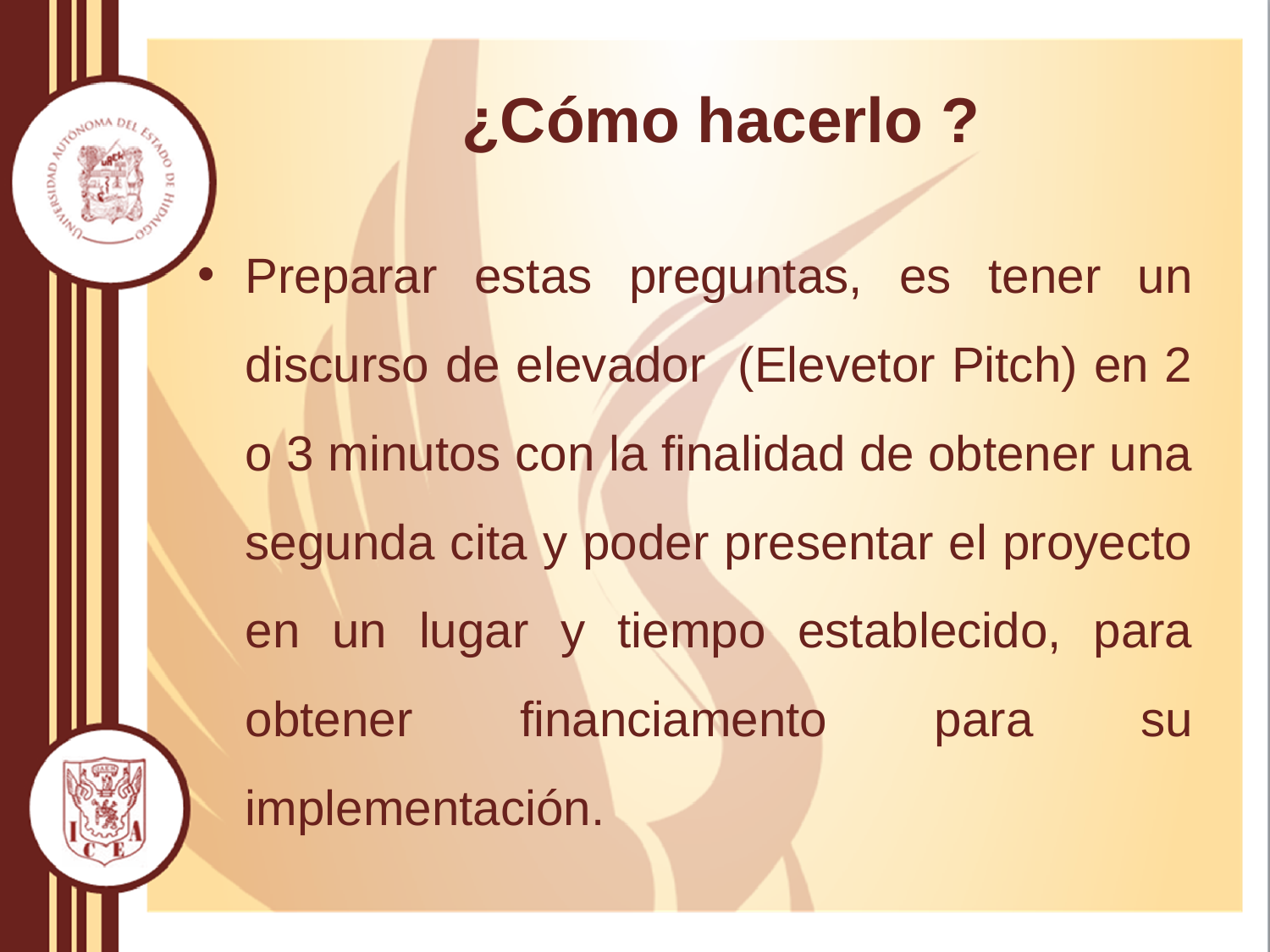

# ¿Cómo hacerlo ?
Preparar estas preguntas, es tener un discurso de elevador  (Elevetor Pitch) en 2 o 3 minutos con la finalidad de obtener una segunda cita y poder presentar el proyecto en un lugar y tiempo establecido, para obtener financiamento para su implementación.